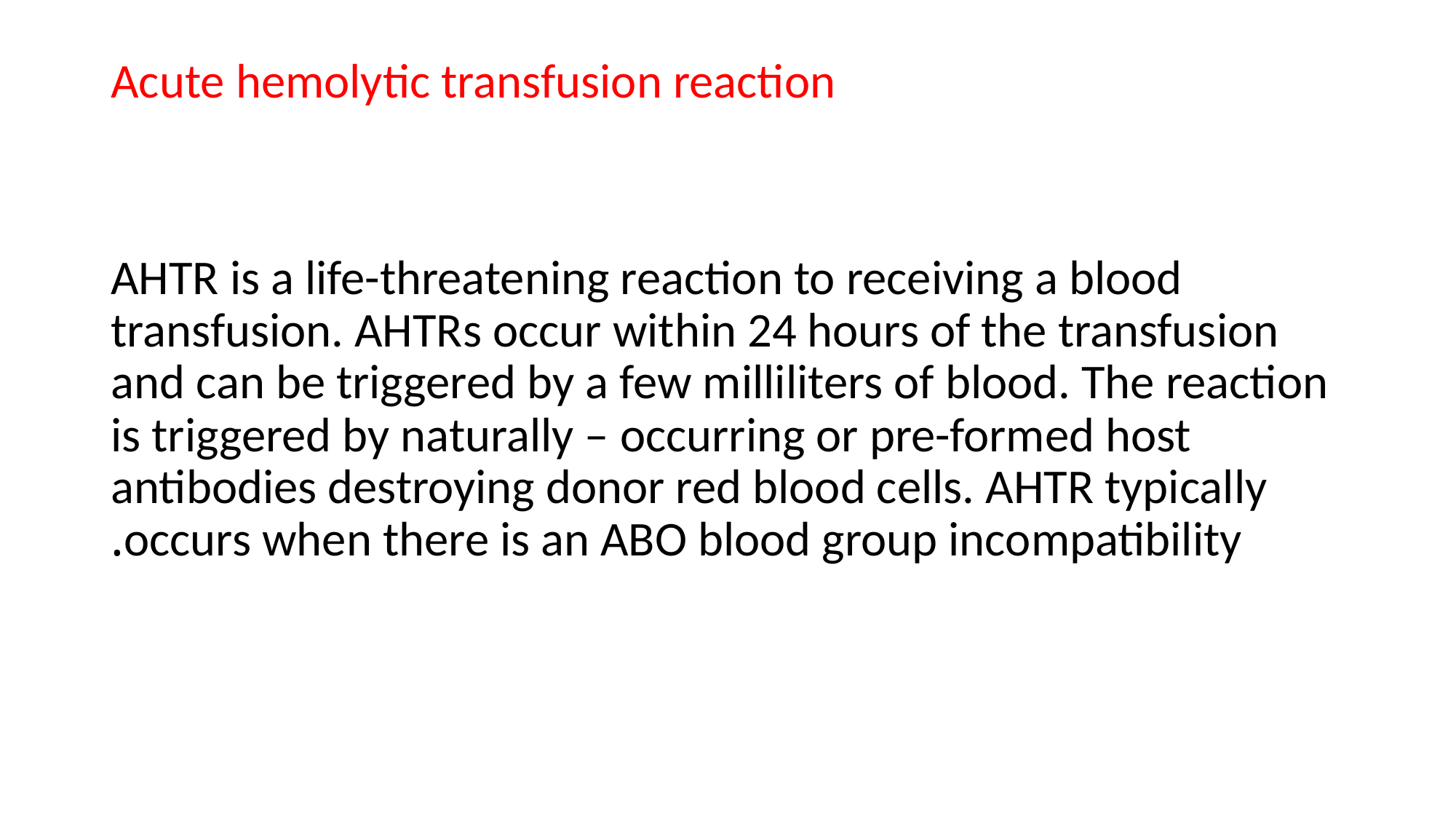

Acute hemolytic transfusion reaction

     AHTR is a life-threatening reaction to receiving a blood transfusion. AHTRs occur within 24 hours of the transfusion and can be triggered by a few milliliters of blood. The reaction is triggered by naturally – occurring or pre-formed host antibodies destroying donor red blood cells. AHTR typically occurs when there is an ABO blood group incompatibility.